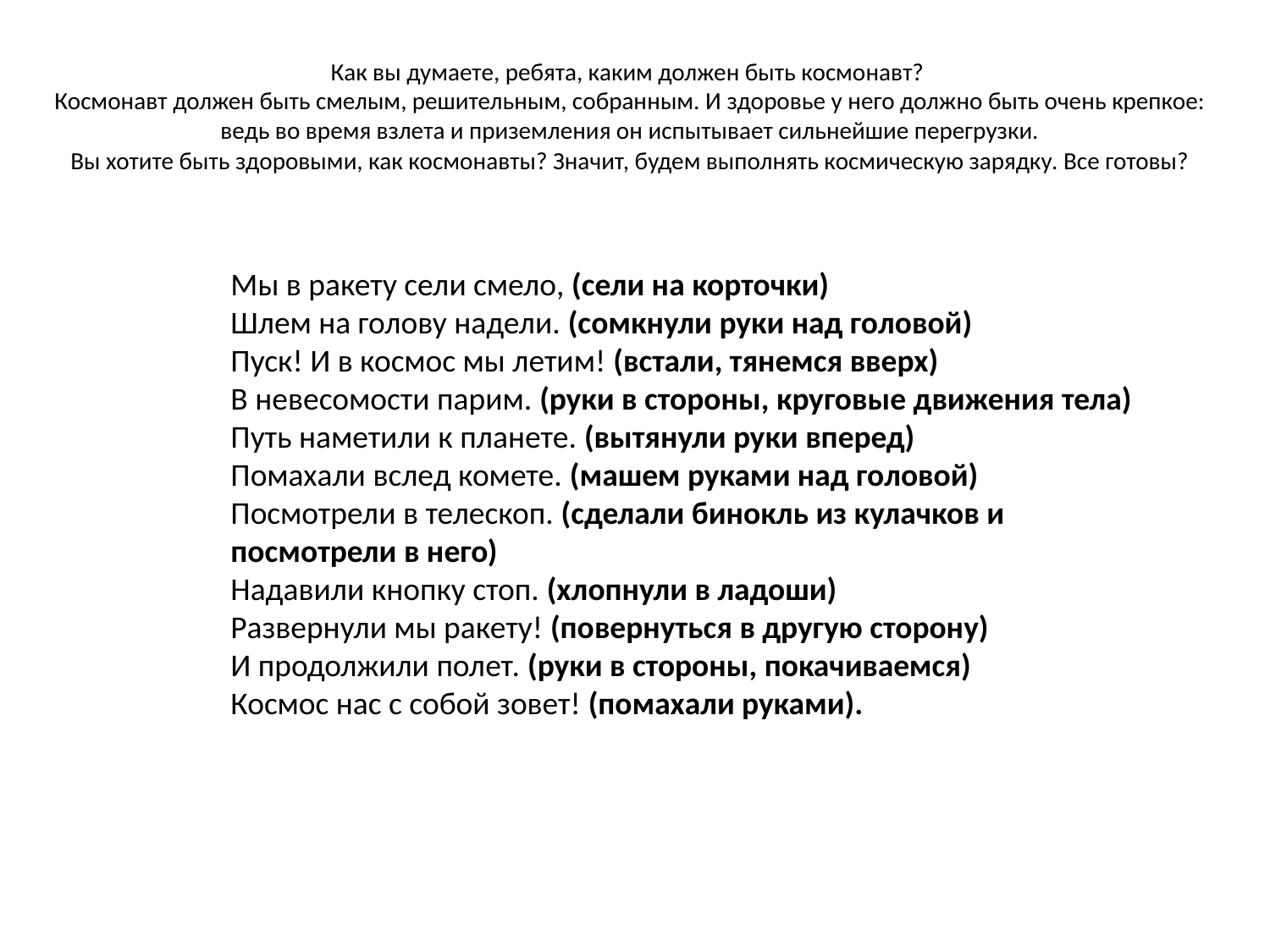

Как вы думаете, ребята, каким должен быть космонавт? 
Космонавт должен быть смелым, решительным, собранным. И здоровье у него должно быть очень крепкое: ведь во время взлета и приземления он испытывает сильнейшие перегрузки.
Вы хотите быть здоровыми, как космонавты? Значит, будем выполнять космическую зарядку. Все готовы?
Мы в ракету сели смело, (сели на корточки)
Шлем на голову надели. (сомкнули руки над головой)
Пуск! И в космос мы летим! (встали, тянемся вверх)
В невесомости парим. (руки в стороны, круговые движения тела)
Путь наметили к планете. (вытянули руки вперед)
Помахали вслед комете. (машем руками над головой)
Посмотрели в телескоп. (сделали бинокль из кулачков и посмотрели в него)
Надавили кнопку стоп. (хлопнули в ладоши)
Развернули мы ракету! (повернуться в другую сторону)
И продолжили полет. (руки в стороны, покачиваемся)
Космос нас с собой зовет! (помахали руками).